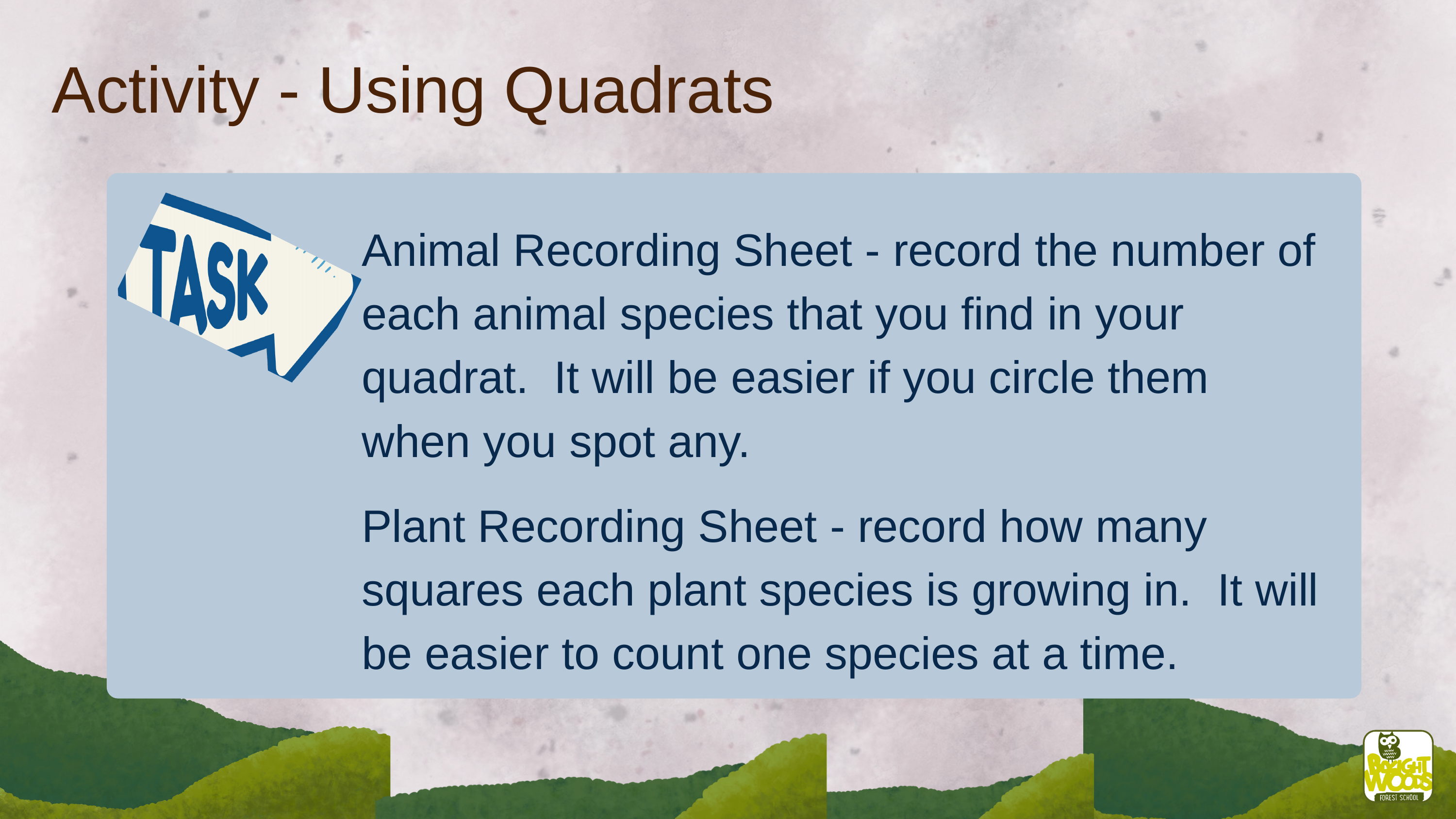

Activity - Using Quadrats

Animal Recording Sheet - record the number of each animal species that you find in your quadrat.  It will be easier if you circle them when you spot any.

Plant Recording Sheet - record how many squares each plant species is growing in.  It will be easier to count one species at a time.